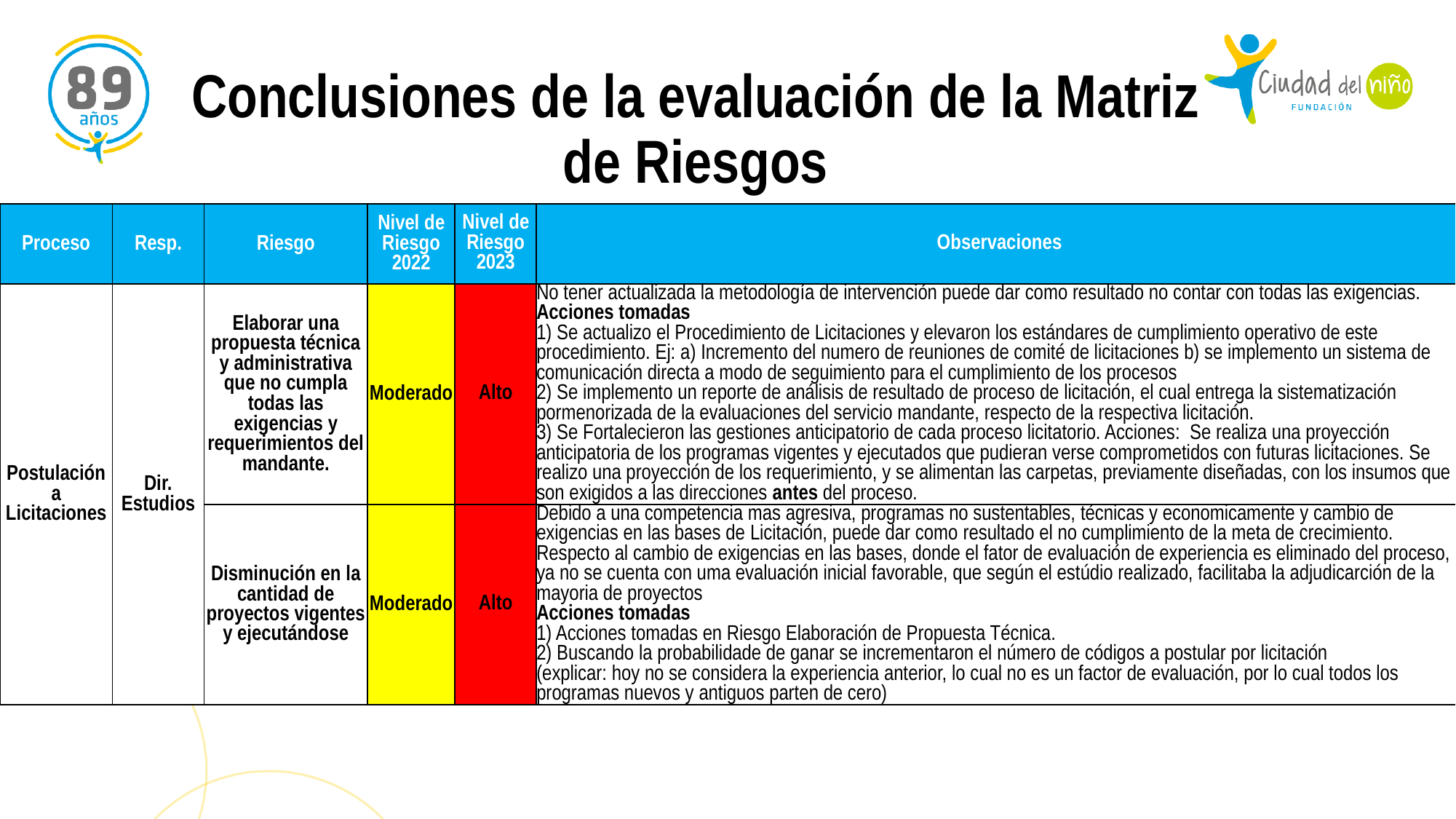

Conclusiones de la evaluación de la Matriz de Riesgos
| Proceso | Resp. | Riesgo | Nivel de Riesgo 2022 | Nivel de Riesgo 2023 | Observaciones |
| --- | --- | --- | --- | --- | --- |
| Postulación a Licitaciones | Dir. Estudios | Elaborar una propuesta técnica y administrativa que no cumpla todas las exigencias y requerimientos del mandante. | Moderado | Alto | No tener actualizada la metodología de intervención puede dar como resultado no contar con todas las exigencias. Acciones tomadas 1) Se actualizo el Procedimiento de Licitaciones y elevaron los estándares de cumplimiento operativo de este procedimiento. Ej: a) Incremento del numero de reuniones de comité de licitaciones b) se implemento un sistema de comunicación directa a modo de seguimiento para el cumplimiento de los procesos 2) Se implemento un reporte de análisis de resultado de proceso de licitación, el cual entrega la sistematización pormenorizada de la evaluaciones del servicio mandante, respecto de la respectiva licitación. 3) Se Fortalecieron las gestiones anticipatorio de cada proceso licitatorio. Acciones: Se realiza una proyección anticipatoria de los programas vigentes y ejecutados que pudieran verse comprometidos con futuras licitaciones. Se realizo una proyección de los requerimiento, y se alimentan las carpetas, previamente diseñadas, con los insumos que son exigidos a las direcciones antes del proceso. |
|  |  | Disminución en la cantidad de proyectos vigentes y ejecutándose | Moderado | Alto | Debido a una competencia mas agresiva, programas no sustentables, técnicas y economicamente y cambio de exigencias en las bases de Licitación, puede dar como resultado el no cumplimiento de la meta de crecimiento. Respecto al cambio de exigencias en las bases, donde el fator de evaluación de experiencia es eliminado del proceso, ya no se cuenta con uma evaluación inicial favorable, que según el estúdio realizado, facilitaba la adjudicarción de la mayoria de proyectos Acciones tomadas 1) Acciones tomadas en Riesgo Elaboración de Propuesta Técnica. 2) Buscando la probabilidade de ganar se incrementaron el número de códigos a postular por licitación (explicar: hoy no se considera la experiencia anterior, lo cual no es un factor de evaluación, por lo cual todos los programas nuevos y antiguos parten de cero) |